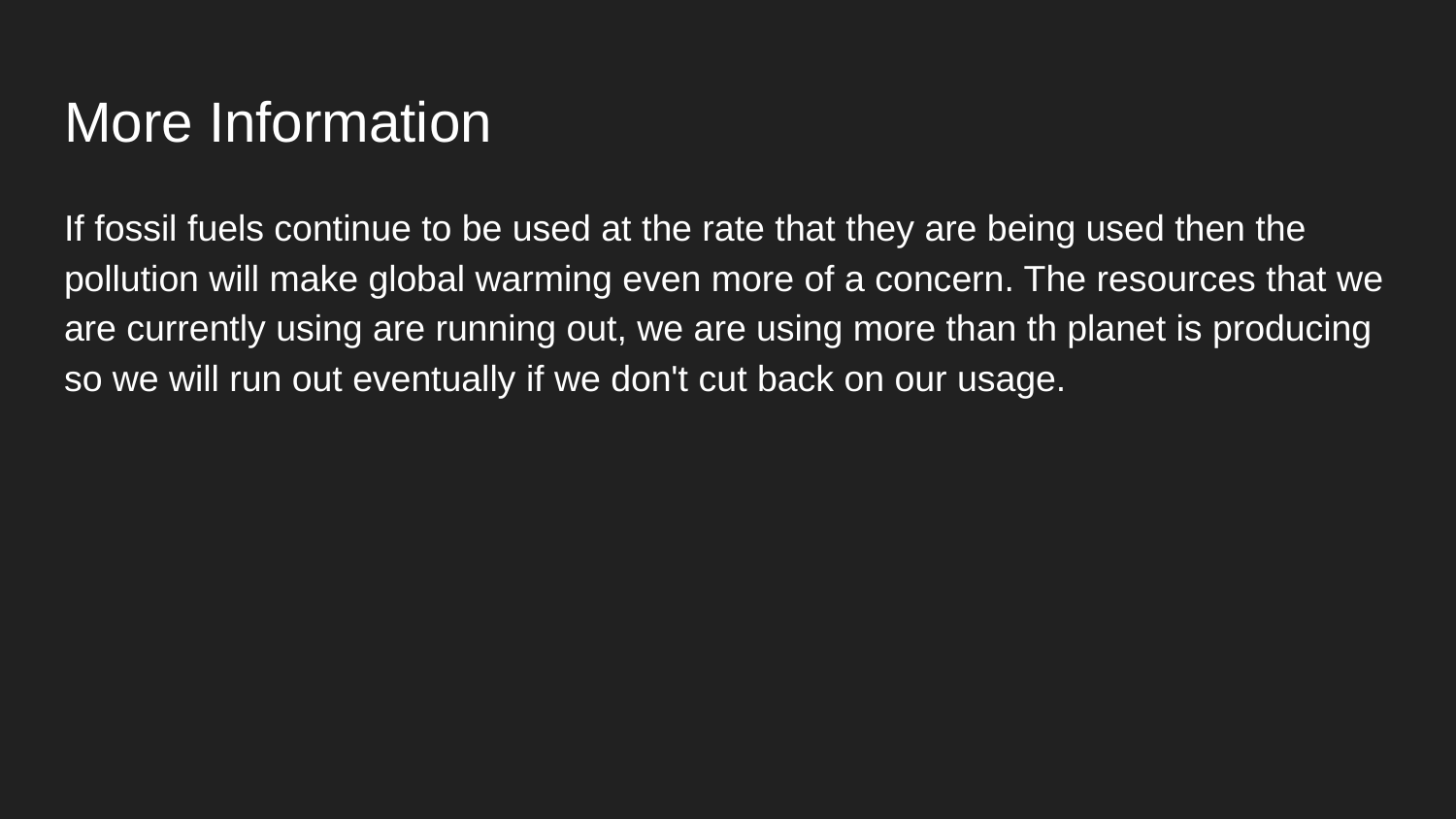

# More Information
If fossil fuels continue to be used at the rate that they are being used then the pollution will make global warming even more of a concern. The resources that we are currently using are running out, we are using more than th planet is producing so we will run out eventually if we don't cut back on our usage.